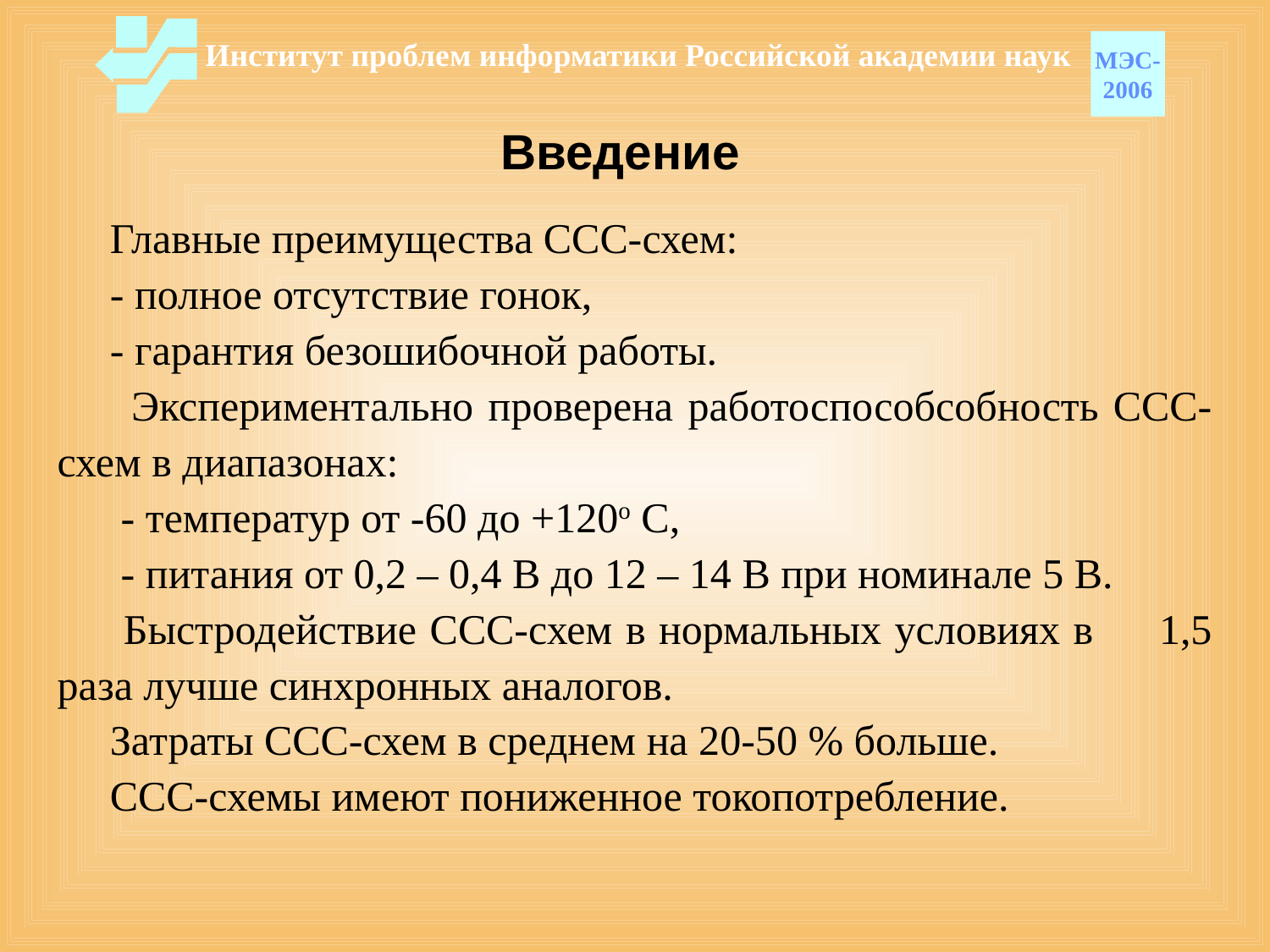

Институт проблем информатики Российской академии наук
МЭС-
2006

# Введение
     Главные преимущества ССС-схем:
     - полное отсутствие гонок,
     - гарантия безошибочной работы.
     Экспериментально проверена работоспособсобность ССС-схем в диапазонах:
      - температур от -60 до +120о С,
      - питания от 0,2 – 0,4 В до 12 – 14 В при номинале 5 В.
     Быстродействие ССС-схем в нормальных условиях в     1,5 раза лучше синхронных аналогов.
     Затраты ССС-схем в среднем на 20-50 % больше.
     ССС-схемы имеют пониженное токопотребление.